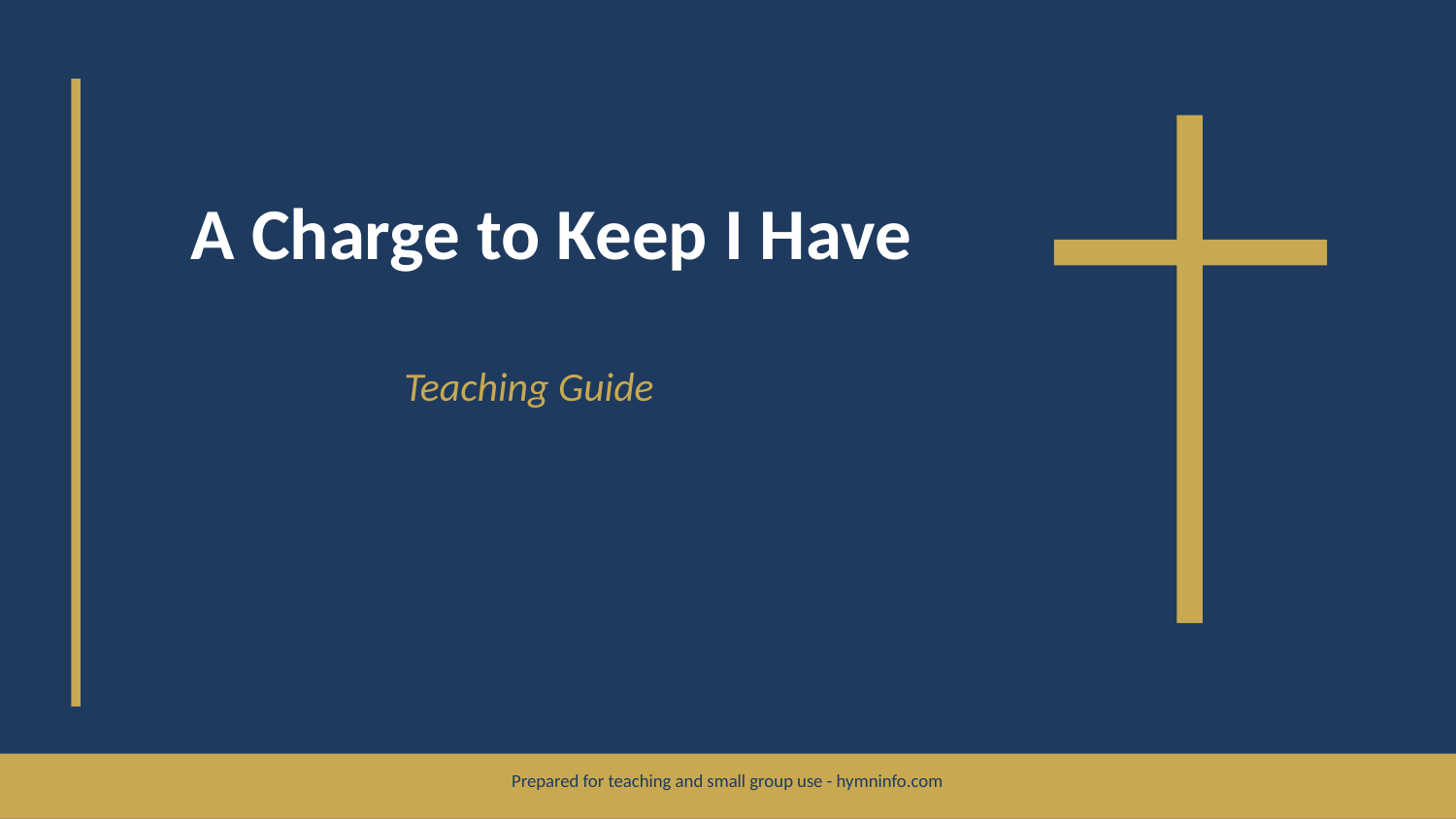

A Charge to Keep I Have

Teaching Guide

Prepared for teaching and small group use - hymninfo.com